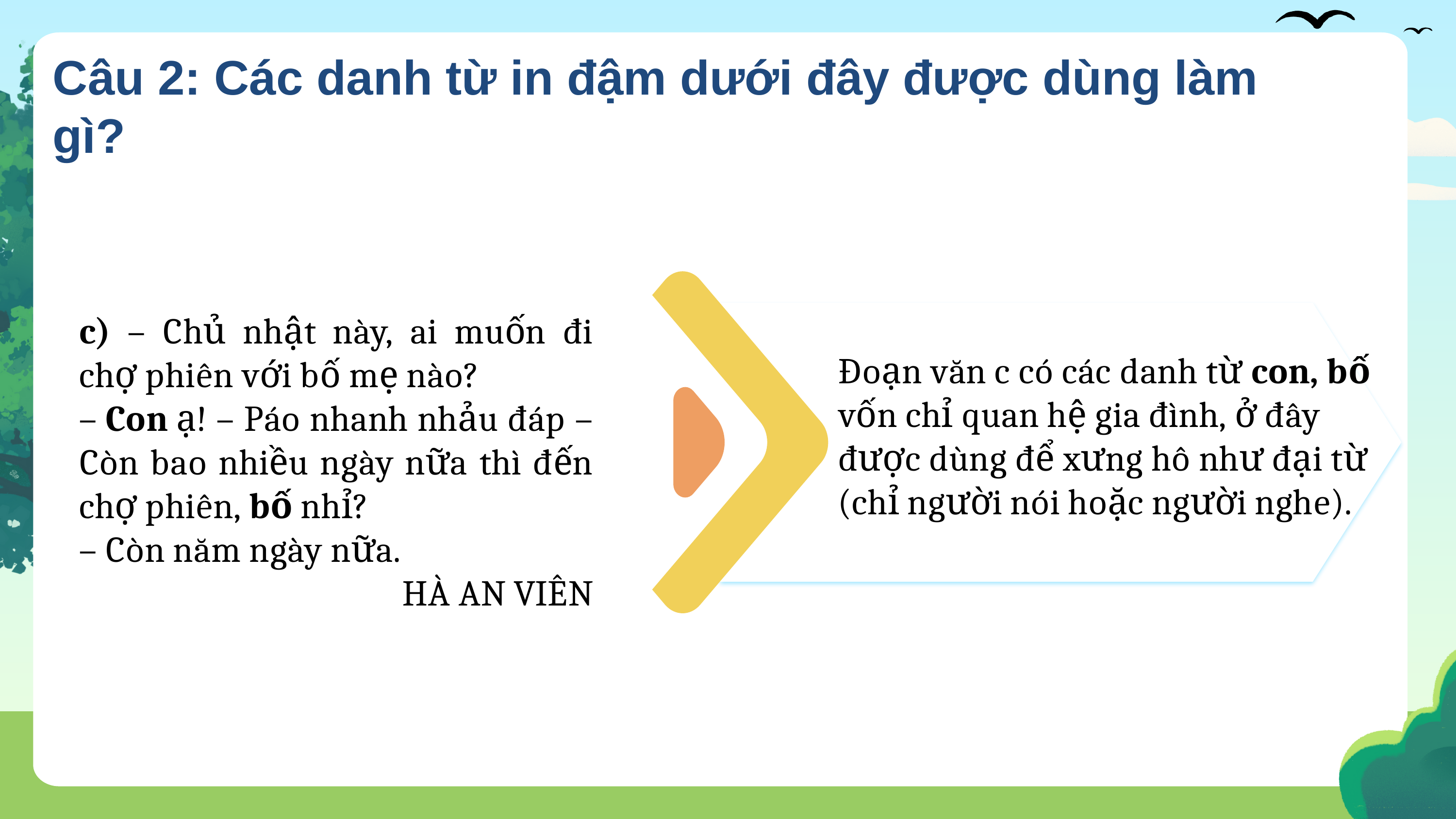

Câu 2: Các danh từ in đậm dưới đây được dùng làm gì?

c) – Chủ nhật này, ai muốn đi chợ phiên với bố mẹ nào?
– Con ạ! – Páo nhanh nhảu đáp – Còn bao nhiều ngày nữa thì đến chợ phiên, bố nhỉ?
– Còn năm ngày nữa.
HÀ AN VIÊN
Đoạn văn c có các danh từ con, bố vốn chỉ quan hệ gia đình, ở đây được dùng để xưng hô như đại từ (chỉ người nói hoặc người nghe).